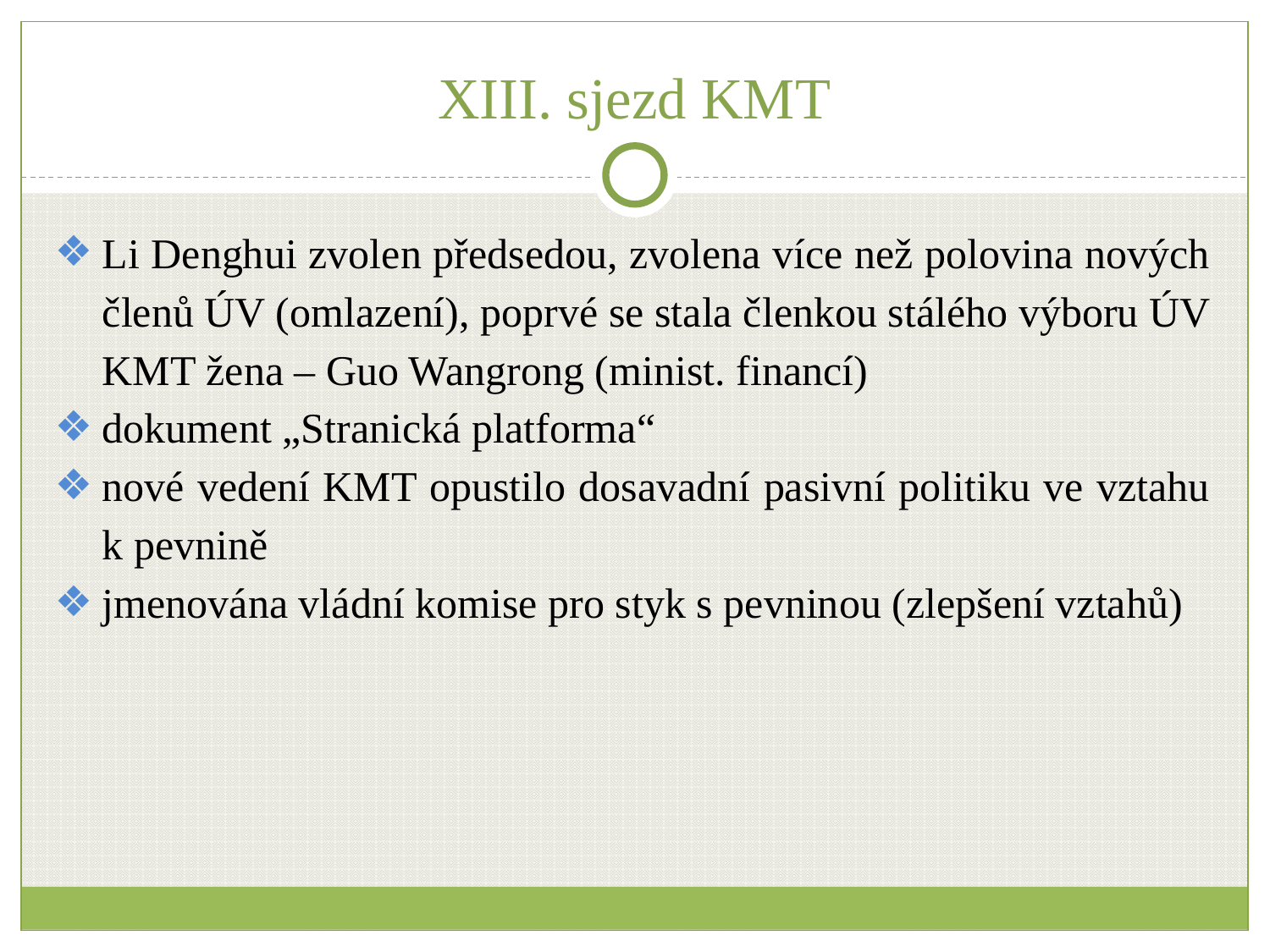

# XIII. sjezd KMT
Li Denghui zvolen předsedou, zvolena více než polovina nových členů ÚV (omlazení), poprvé se stala členkou stálého výboru ÚV KMT žena – Guo Wangrong (minist. financí)
dokument „Stranická platforma“
nové vedení KMT opustilo dosavadní pasivní politiku ve vztahu k pevnině
jmenována vládní komise pro styk s pevninou (zlepšení vztahů)